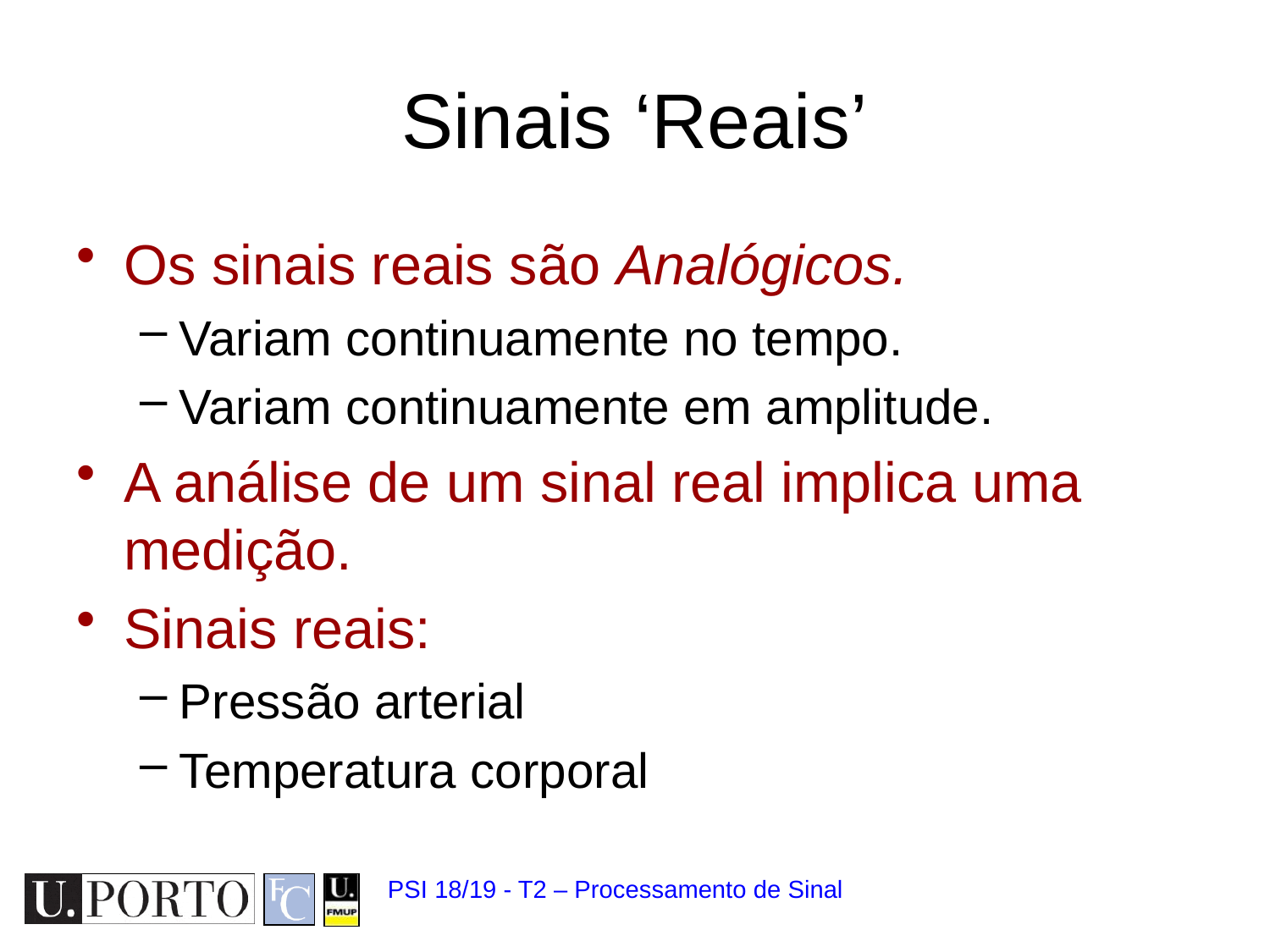

# Sinais ‘Reais’
Os sinais reais são Analógicos.
Variam continuamente no tempo.
Variam continuamente em amplitude.
A análise de um sinal real implica uma medição.
Sinais reais:
Pressão arterial
Temperatura corporal
PSI 18/19 - T2 – Processamento de Sinal